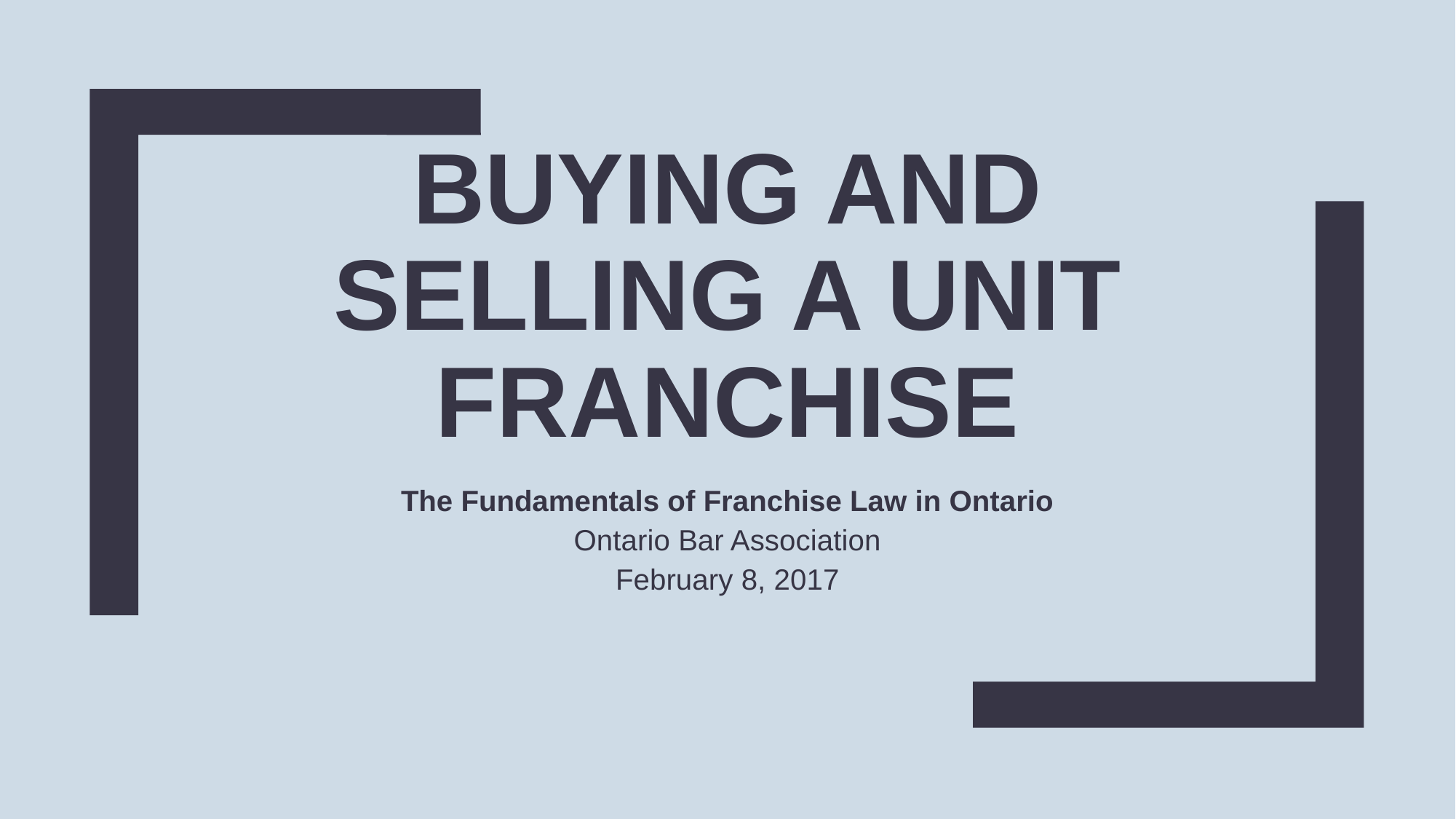

# BUYING AND SELLING A UNIT FRANCHISE
The Fundamentals of Franchise Law in Ontario
Ontario Bar Association
February 8, 2017